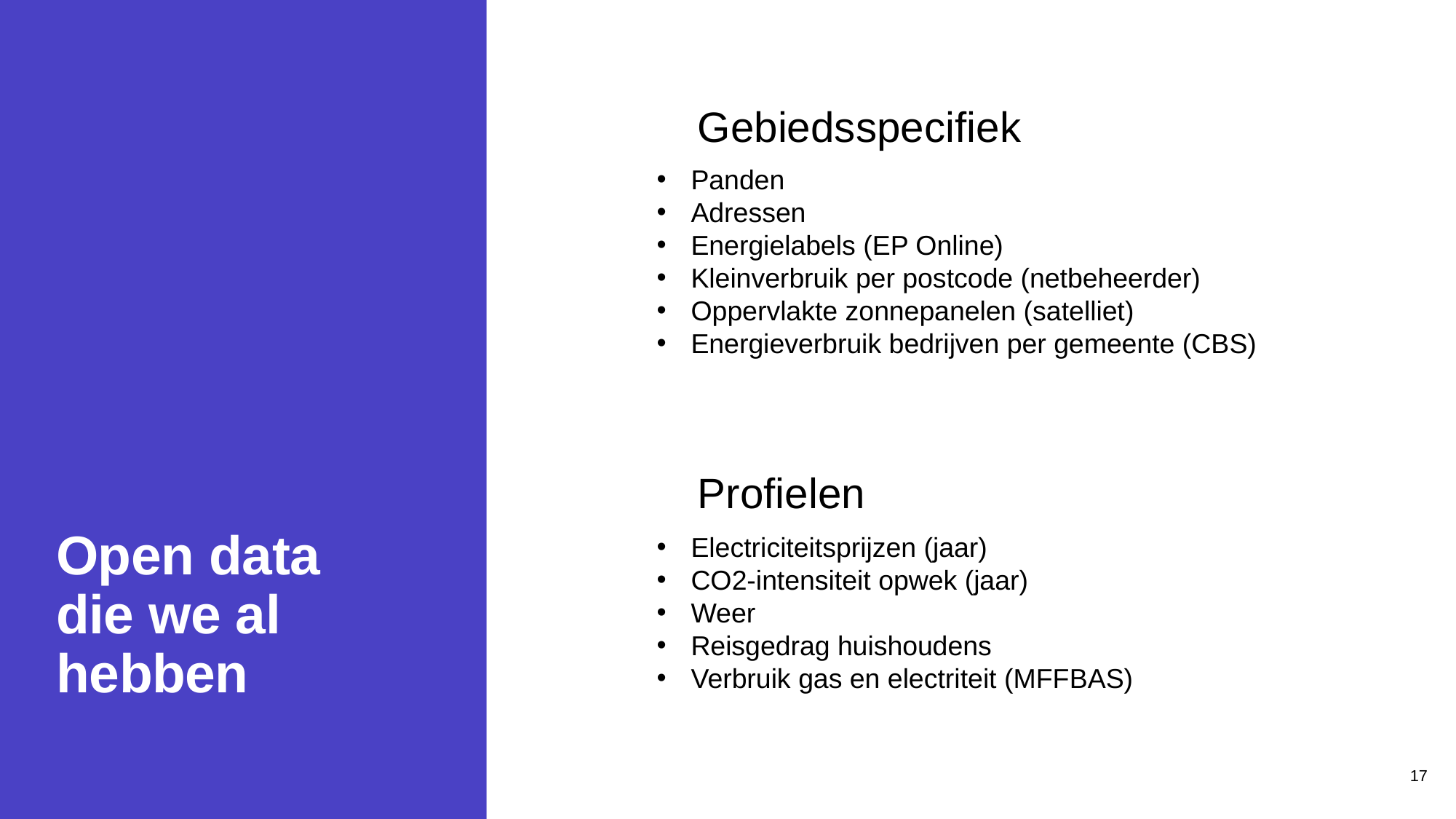

# Open data die we al hebben
Gebiedsspecifiek
Panden
Adressen
Energielabels (EP Online)
Kleinverbruik per postcode (netbeheerder)
Oppervlakte zonnepanelen (satelliet)
Energieverbruik bedrijven per gemeente (CBS)

Profielen

Electriciteitsprijzen (jaar)
CO2-intensiteit opwek (jaar)
Weer
Reisgedrag huishoudens
Verbruik gas en electriteit (MFFBAS)

17